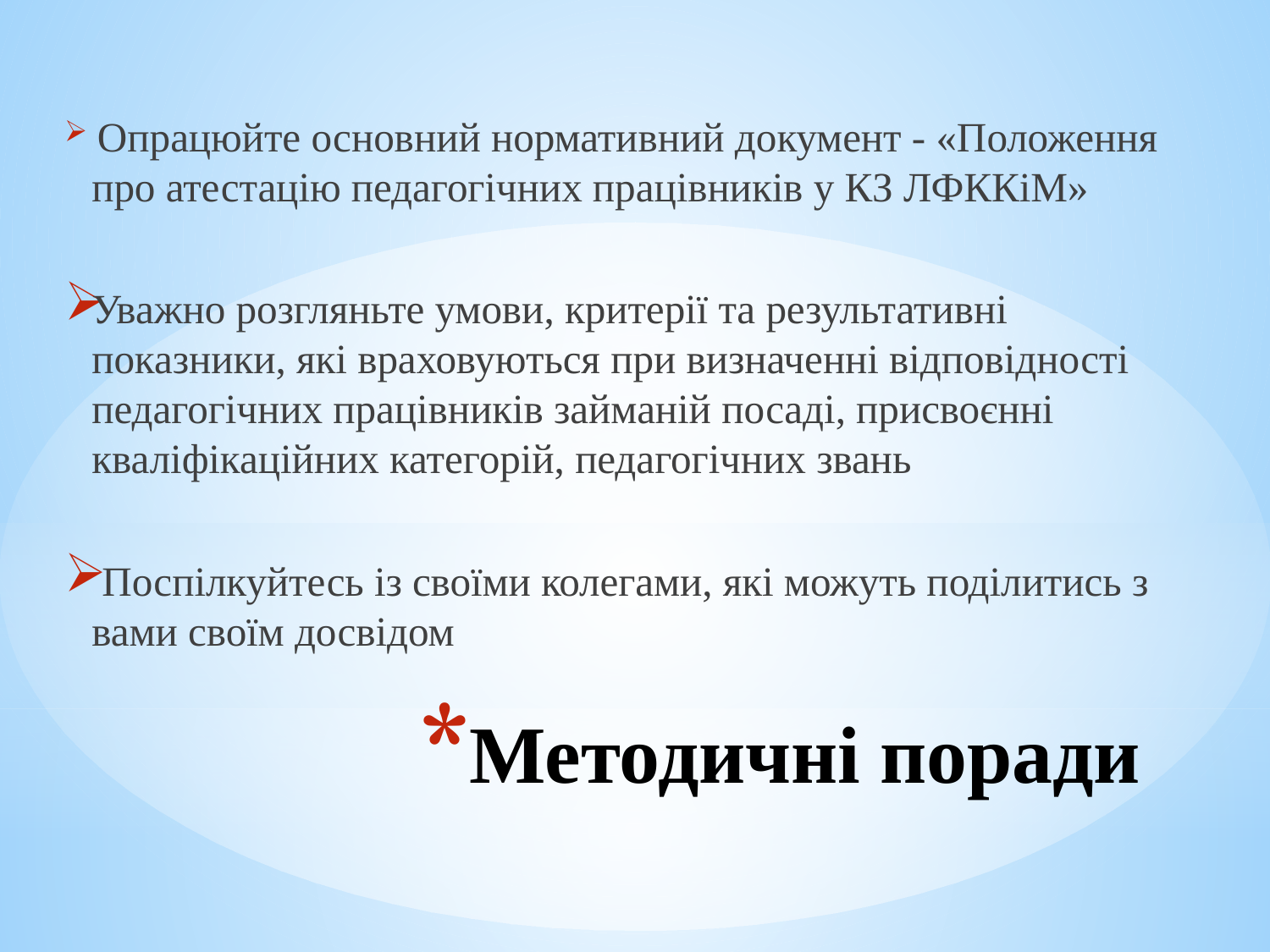

Опрацюйте основний нормативний документ - «Положення про атестацію педагогічних працівників у КЗ ЛФККіМ»

Уважно розгляньте умови, критерії та результативні показники, які враховуються при визначенні відповідності педагогічних працівників займаній посаді, присвоєнні кваліфікаційних категорій, педагогічних звань

 Поспілкуйтесь із своїми колегами, які можуть поділитись з вами своїм досвідом
# Методичні поради